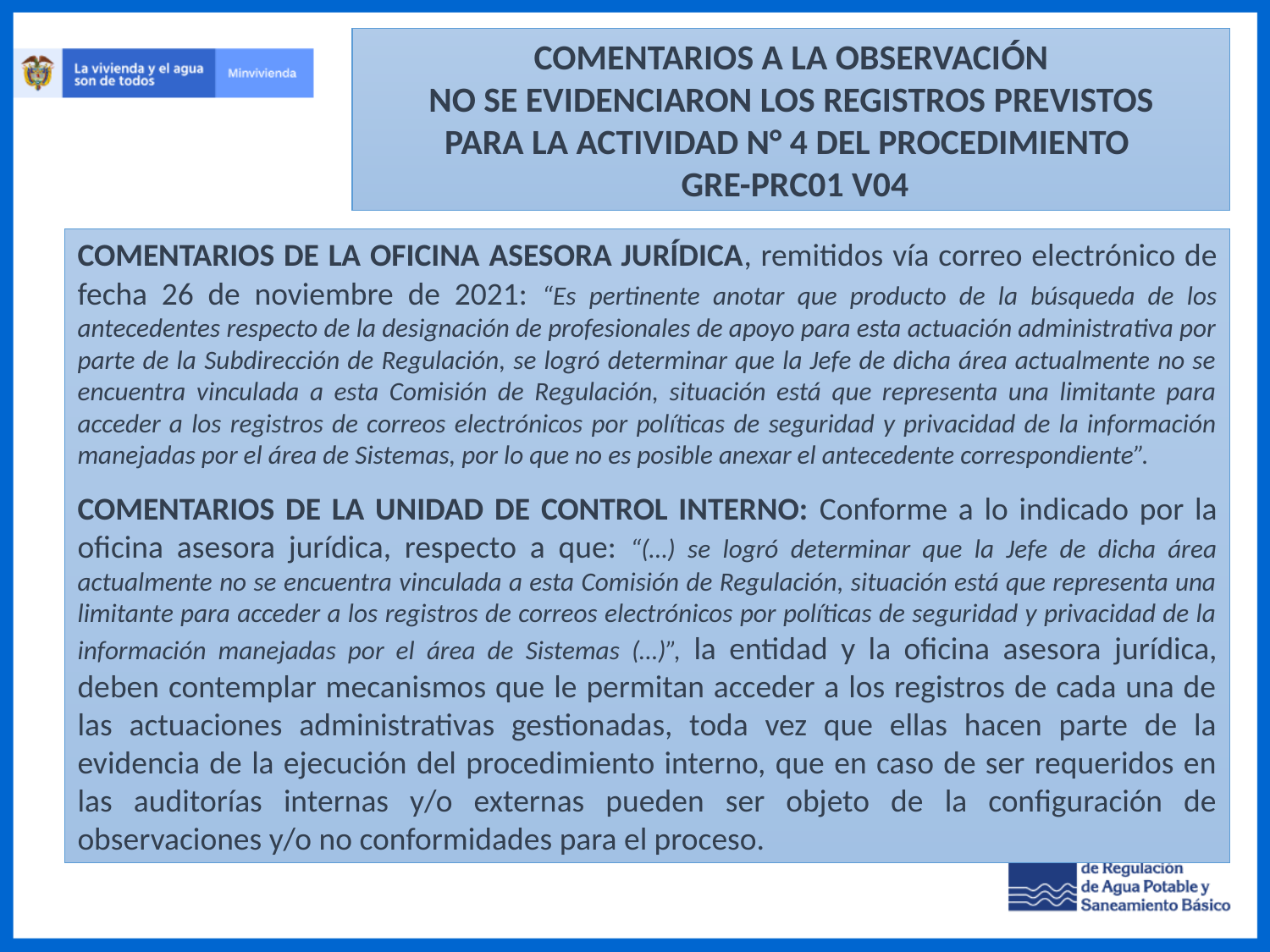

COMENTARIOS A LA OBSERVACIÓN
NO SE EVIDENCIARON LOS REGISTROS PREVISTOS PARA LA ACTIVIDAD N° 4 DEL PROCEDIMIENTO
 GRE-PRC01 V04
COMENTARIOS DE LA OFICINA ASESORA JURÍDICA, remitidos vía correo electrónico de fecha 26 de noviembre de 2021: “Es pertinente anotar que producto de la búsqueda de los antecedentes respecto de la designación de profesionales de apoyo para esta actuación administrativa por parte de la Subdirección de Regulación, se logró determinar que la Jefe de dicha área actualmente no se encuentra vinculada a esta Comisión de Regulación, situación está que representa una limitante para acceder a los registros de correos electrónicos por políticas de seguridad y privacidad de la información manejadas por el área de Sistemas, por lo que no es posible anexar el antecedente correspondiente”.

COMENTARIOS DE LA UNIDAD DE CONTROL INTERNO: Conforme a lo indicado por la oficina asesora jurídica, respecto a que: “(…) se logró determinar que la Jefe de dicha área actualmente no se encuentra vinculada a esta Comisión de Regulación, situación está que representa una limitante para acceder a los registros de correos electrónicos por políticas de seguridad y privacidad de la información manejadas por el área de Sistemas (…)”, la entidad y la oficina asesora jurídica, deben contemplar mecanismos que le permitan acceder a los registros de cada una de las actuaciones administrativas gestionadas, toda vez que ellas hacen parte de la evidencia de la ejecución del procedimiento interno, que en caso de ser requeridos en las auditorías internas y/o externas pueden ser objeto de la configuración de observaciones y/o no conformidades para el proceso.